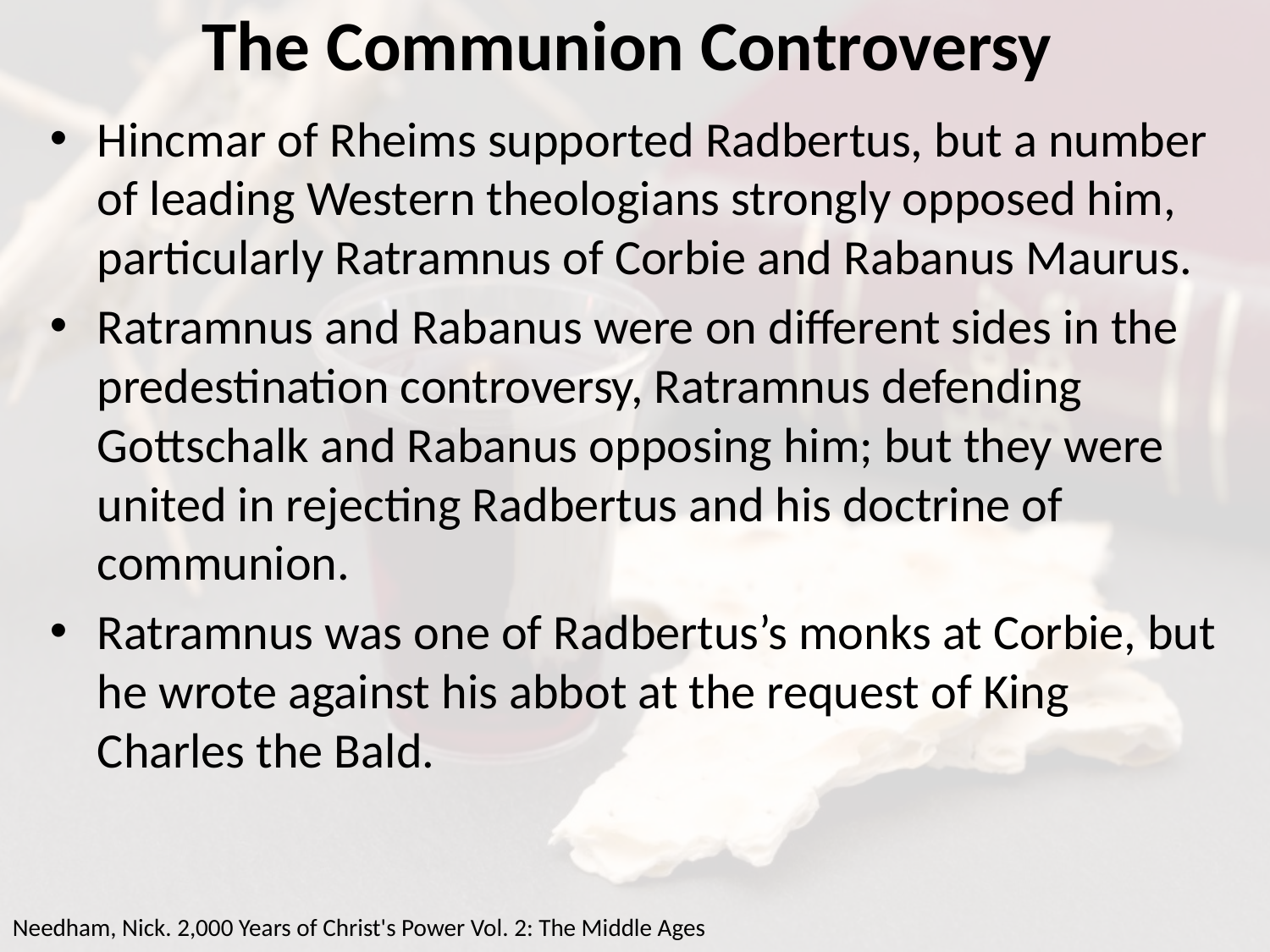

# The Communion Controversy
Hincmar of Rheims supported Radbertus, but a number of leading Western theologians strongly opposed him, particularly Ratramnus of Corbie and Rabanus Maurus.
Ratramnus and Rabanus were on different sides in the predestination controversy, Ratramnus defending Gottschalk and Rabanus opposing him; but they were united in rejecting Radbertus and his doctrine of communion.
Ratramnus was one of Radbertus’s monks at Corbie, but he wrote against his abbot at the request of King Charles the Bald.
Needham, Nick. 2,000 Years of Christ's Power Vol. 2: The Middle Ages